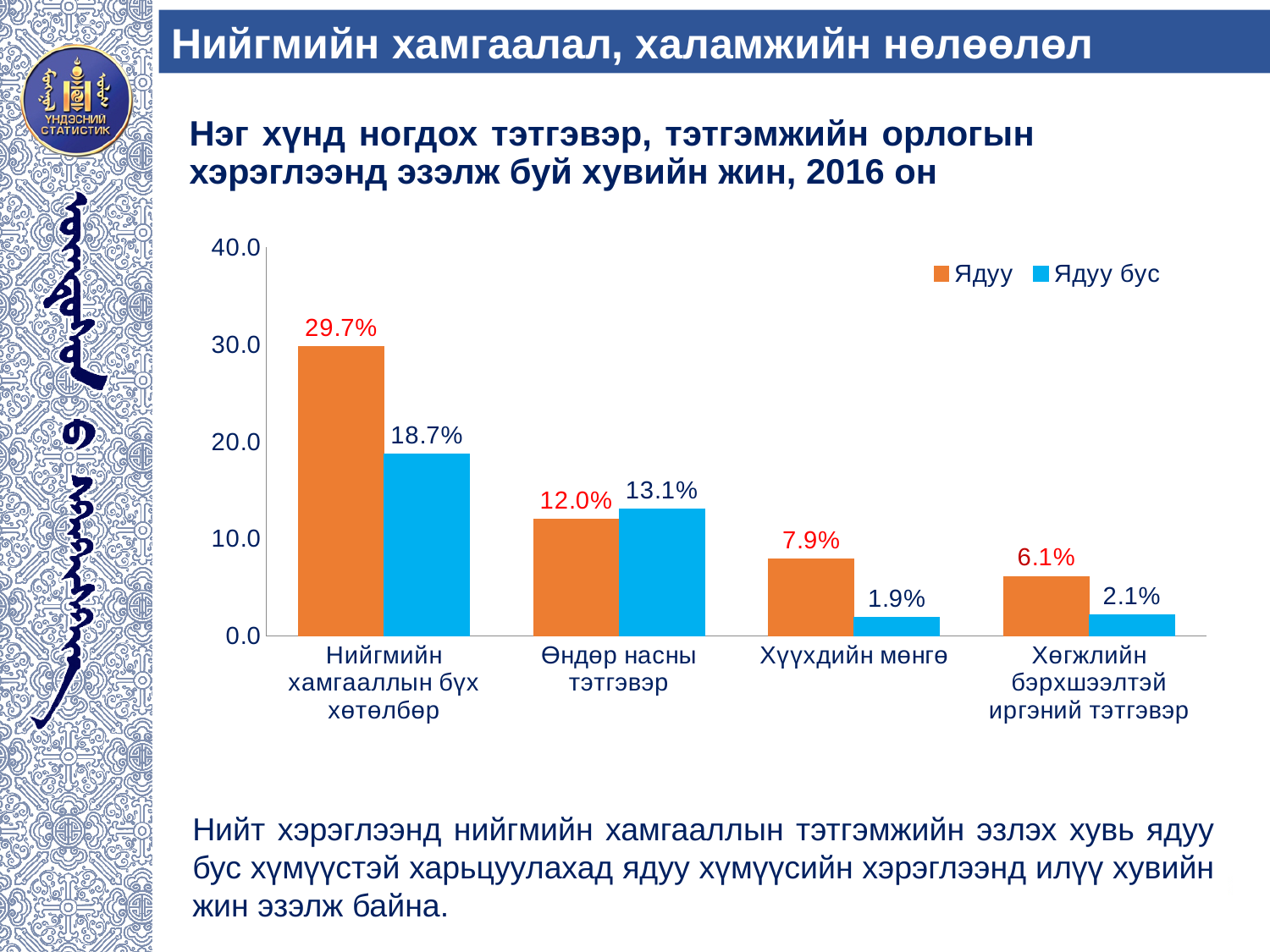

Нийгмийн хамгаалал, халамжийн нөлөөлөл
# Нэг хүнд ногдох тэтгэвэр, тэтгэмжийн орлогын хэрэглээнд эзэлж буй хувийн жин, 2016 он

### Chart

| Category | Ядуу | Ядуу бус |
|---|---|---|
| Нийгмийн хамгааллын бүх хөтөлбөр | 29.739974378837708 | 18.74713101738147 |
| Өндөр насны тэтгэвэр | 11.988688778108306 | 13.059594216732767 |
| Хүүхдийн мөнгө | 7.8985887166537445 | 1.941210721803415 |
| Хөгжлийн бэрхшээлтэй иргэний тэтгэвэр | 6.143089077305127 | 2.1484154453006434 |
Нийт хэрэглээнд нийгмийн хамгааллын тэтгэмжийн эзлэх хувь ядуу бус хүмүүстэй харьцуулахад ядуу хүмүүсийн хэрэглээнд илүү хувийн жин эзэлж байна.